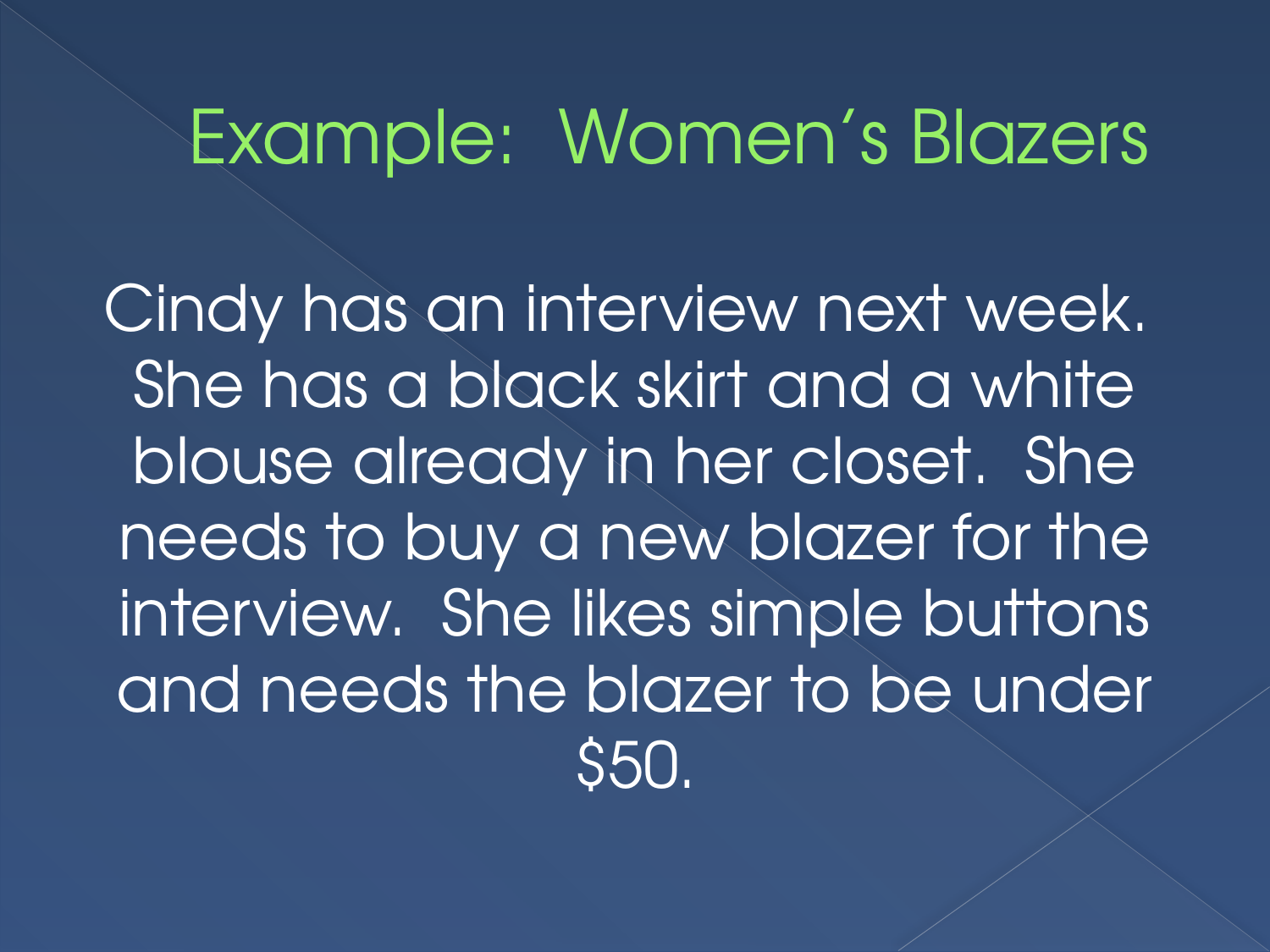

# Example:  Women’s Blazers
Cindy has an interview next week.  She has a black skirt and a white blouse already in her closet.  She needs to buy a new blazer for the interview.  She likes simple buttons and needs the blazer to be under $50.